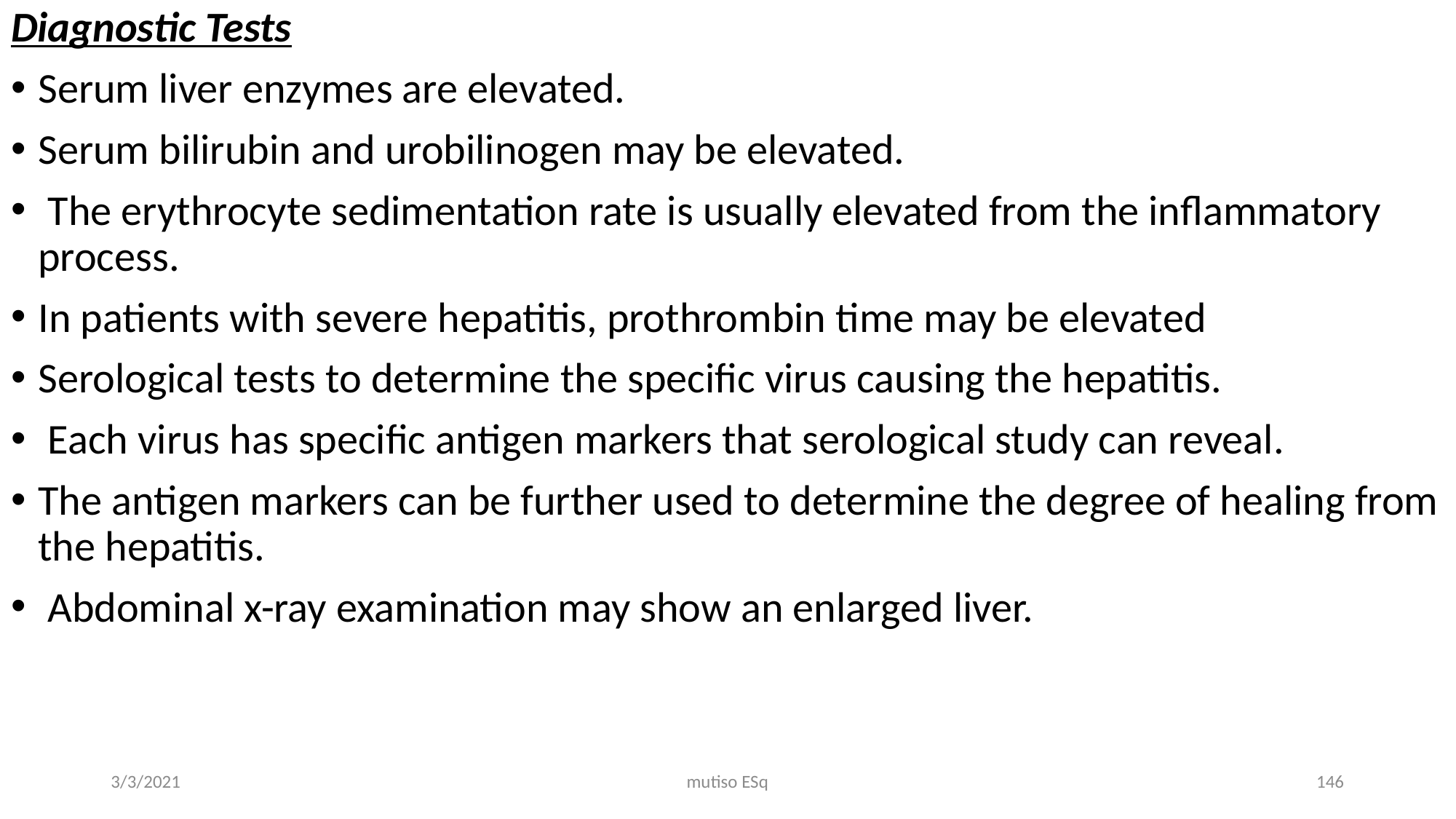

Diagnostic Tests
Serum liver enzymes are elevated.
Serum bilirubin and urobilinogen may be elevated.
 The erythrocyte sedimentation rate is usually elevated from the inflammatory process.
In patients with severe hepatitis, prothrombin time may be elevated
Serological tests to determine the specific virus causing the hepatitis.
 Each virus has specific antigen markers that serological study can reveal.
The antigen markers can be further used to determine the degree of healing from the hepatitis.
 Abdominal x-ray examination may show an enlarged liver.
3/3/2021
mutiso ESq
146